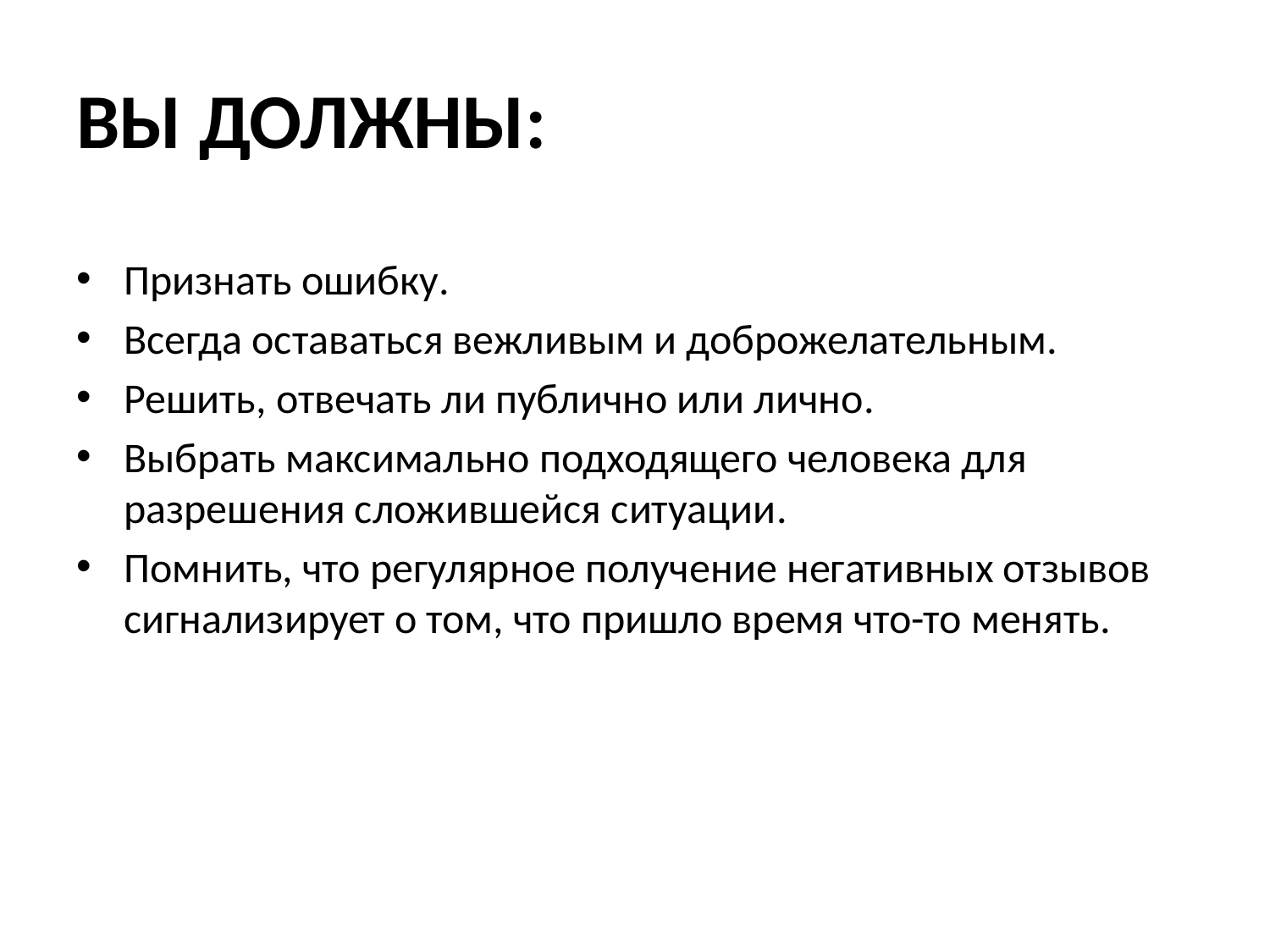

# ВЫ ДОЛЖНЫ:
Признать ошибку.
Всегда оставаться вежливым и доброжелательным.
Решить, отвечать ли публично или лично.
Выбрать максимально подходящего человека для разрешения сложившейся ситуации.
Помнить, что регулярное получение негативных отзывов сигнализирует о том, что пришло время что-то менять.